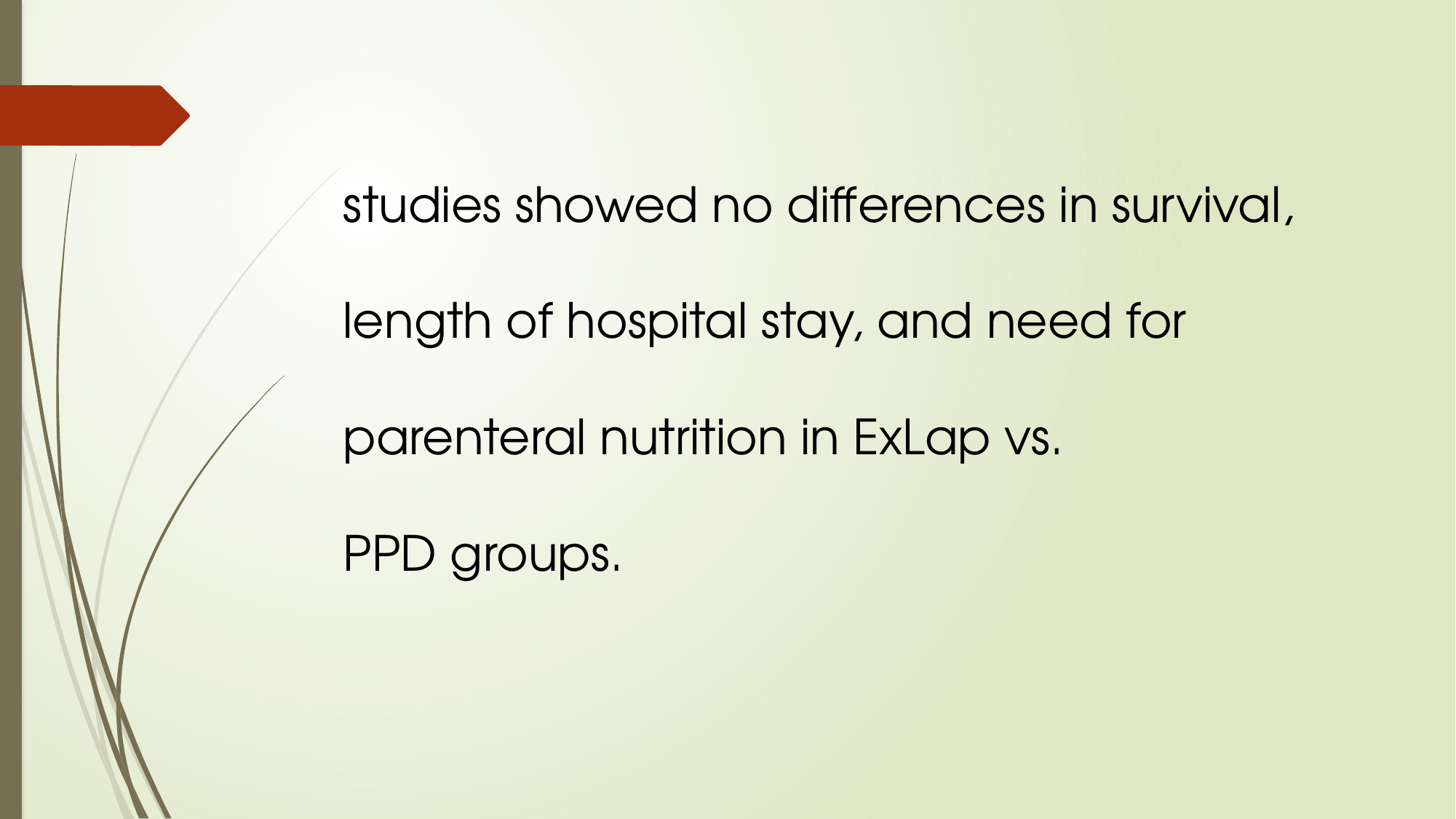

studies showed no differences in survival,

length of hospital stay, and need for

parenteral nutrition in ExLap vs.

PPD groups.